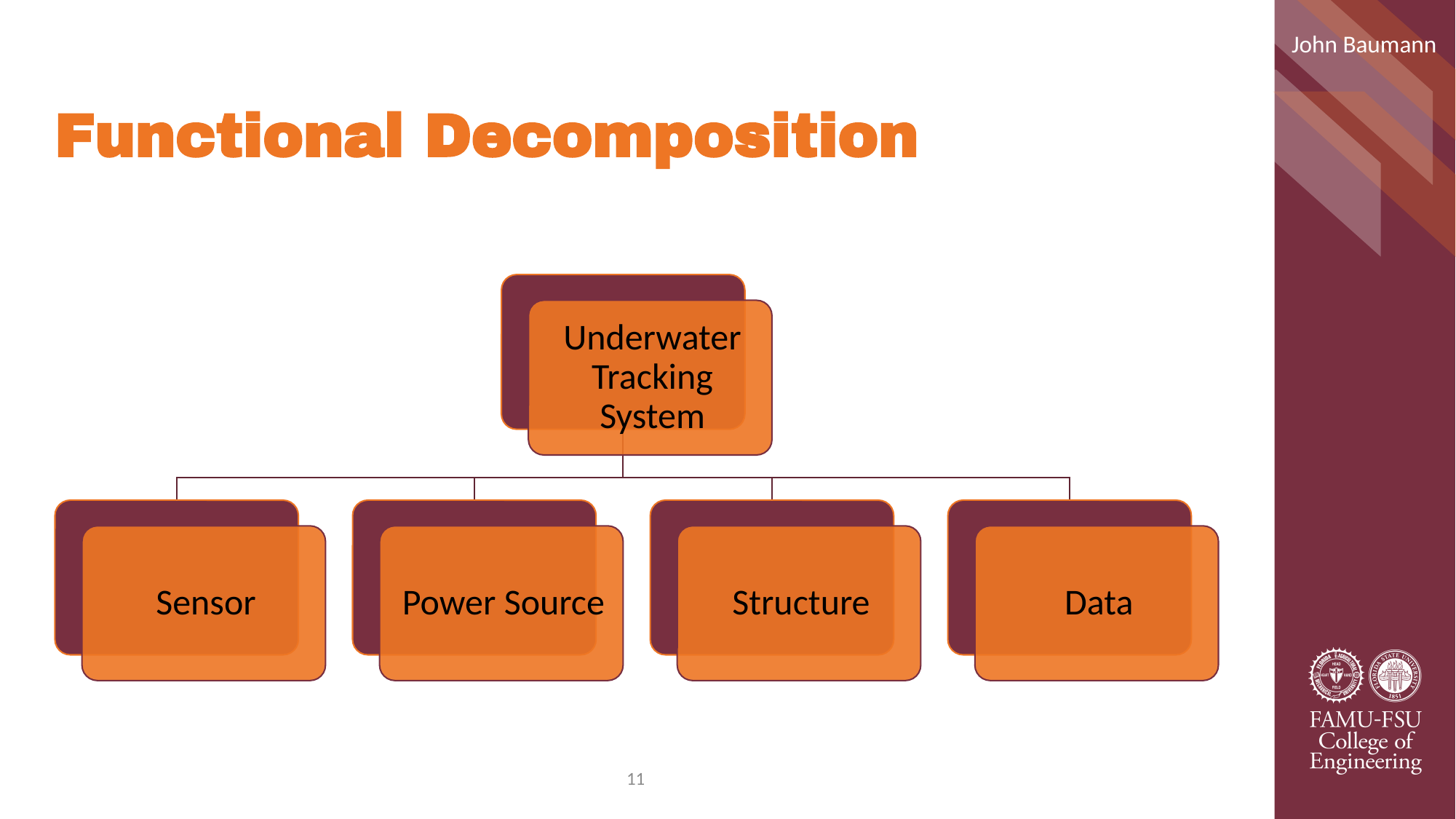

John Baumann
# Functional Decomposition
Underwater Tracking System
Sensor
Power Source
Structure
Data

11